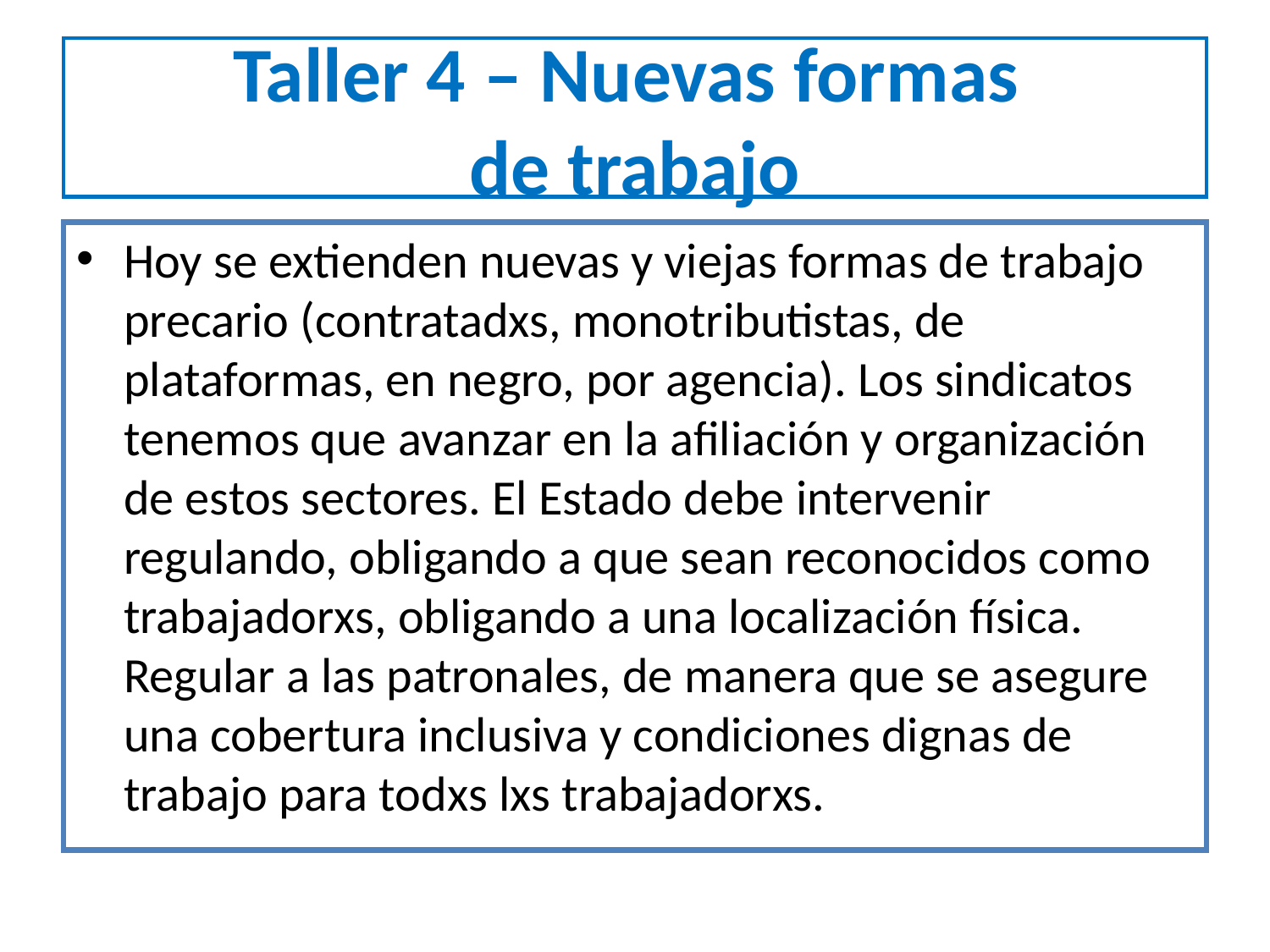

# Taller 4 – Nuevas formas de trabajo
Hoy se extienden nuevas y viejas formas de trabajo precario (contratadxs, monotributistas, de plataformas, en negro, por agencia). Los sindicatos tenemos que avanzar en la afiliación y organización de estos sectores. El Estado debe intervenir regulando, obligando a que sean reconocidos como trabajadorxs, obligando a una localización física. Regular a las patronales, de manera que se asegure una cobertura inclusiva y condiciones dignas de trabajo para todxs lxs trabajadorxs.